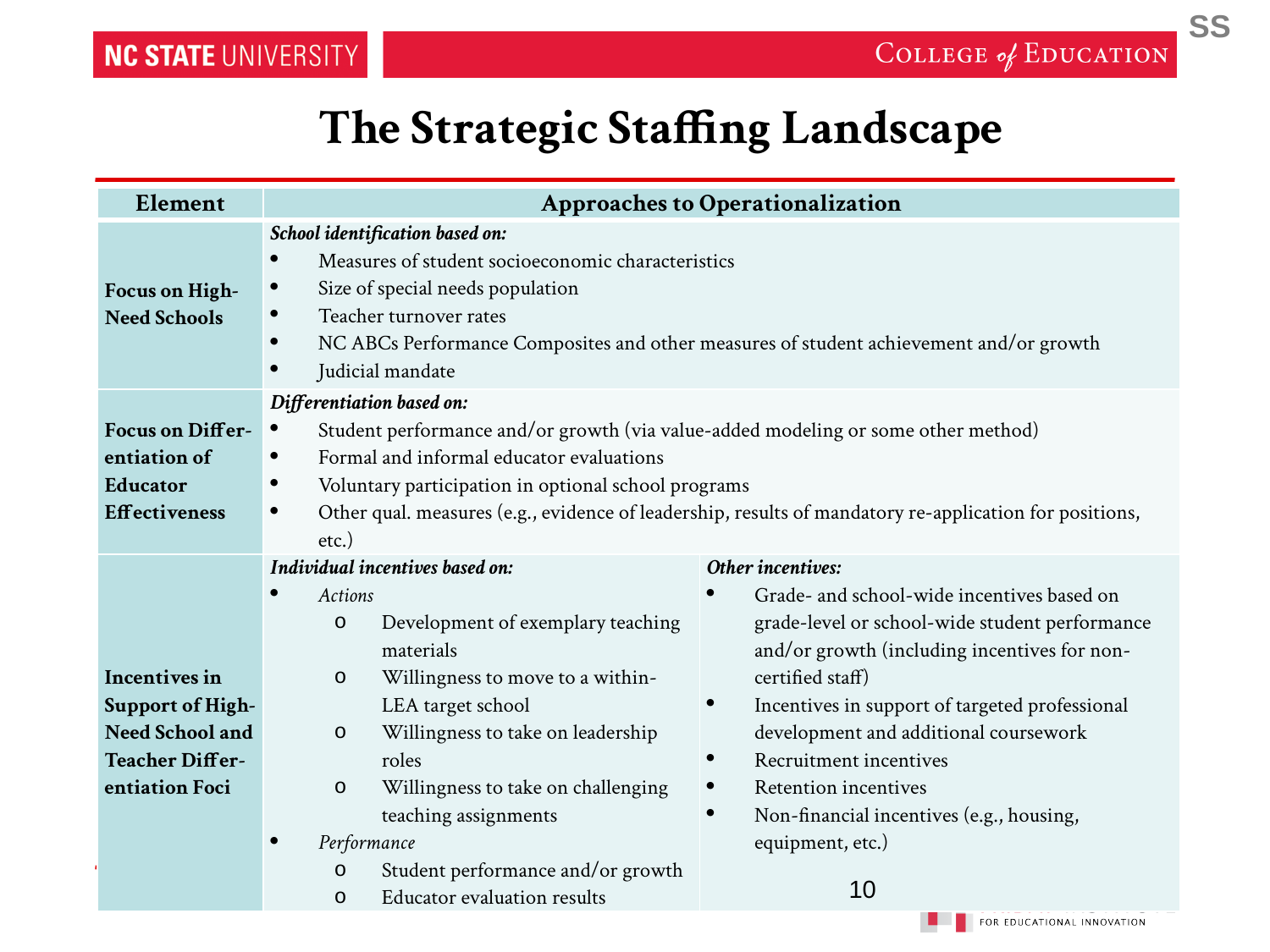

SS
# The Strategic Staffing Landscape
| Element | Approaches to Operationalization |  |
| --- | --- | --- |
| Focus on High-Need Schools | School identification based on: Measures of student socioeconomic characteristics Size of special needs population Teacher turnover rates NC ABCs Performance Composites and other measures of student achievement and/or growth Judicial mandate |  |
| Focus on Differ-entiation of Educator Effectiveness | Differentiation based on: Student performance and/or growth (via value-added modeling or some other method) Formal and informal educator evaluations Voluntary participation in optional school programs Other qual. measures (e.g., evidence of leadership, results of mandatory re-application for positions, etc.) |  |
| Incentives in Support of High-Need School and Teacher Differ-entiation Foci | Individual incentives based on: Actions Development of exemplary teaching materials Willingness to move to a within-LEA target school Willingness to take on leadership roles Willingness to take on challenging teaching assignments Performance Student performance and/or growth Educator evaluation results | Other incentives: Grade- and school-wide incentives based on grade-level or school-wide student performance and/or growth (including incentives for non-certified staff) Incentives in support of targeted professional development and additional coursework Recruitment incentives Retention incentives Non-financial incentives (e.g., housing, equipment, etc.) |
10